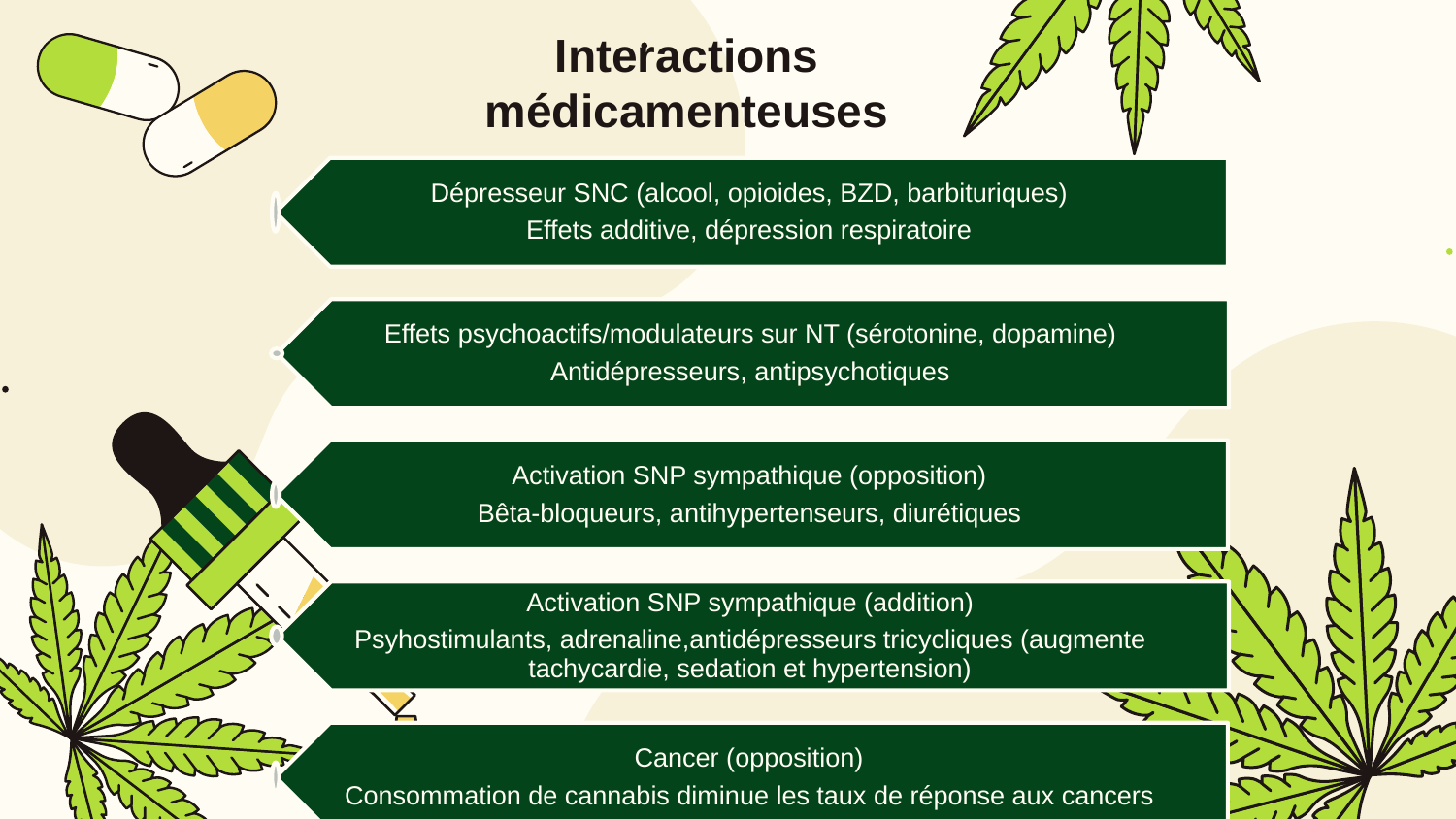

# Interactions médicamenteuses

Dépresseur SNC (alcool, opioides, BZD, barbituriques)
Effets additive, dépression respiratoire
Effets psychoactifs/modulateurs sur NT (sérotonine, dopamine)
Antidépresseurs, antipsychotiques
Activation SNP sympathique (opposition)
Bêta-bloqueurs, antihypertenseurs, diurétiques
Activation SNP sympathique (addition)
Psyhostimulants, adrenaline,antidépresseurs tricycliques (augmente tachycardie, sedation et hypertension)
Cancer (opposition)
Consommation de cannabis diminue les taux de réponse aux cancers